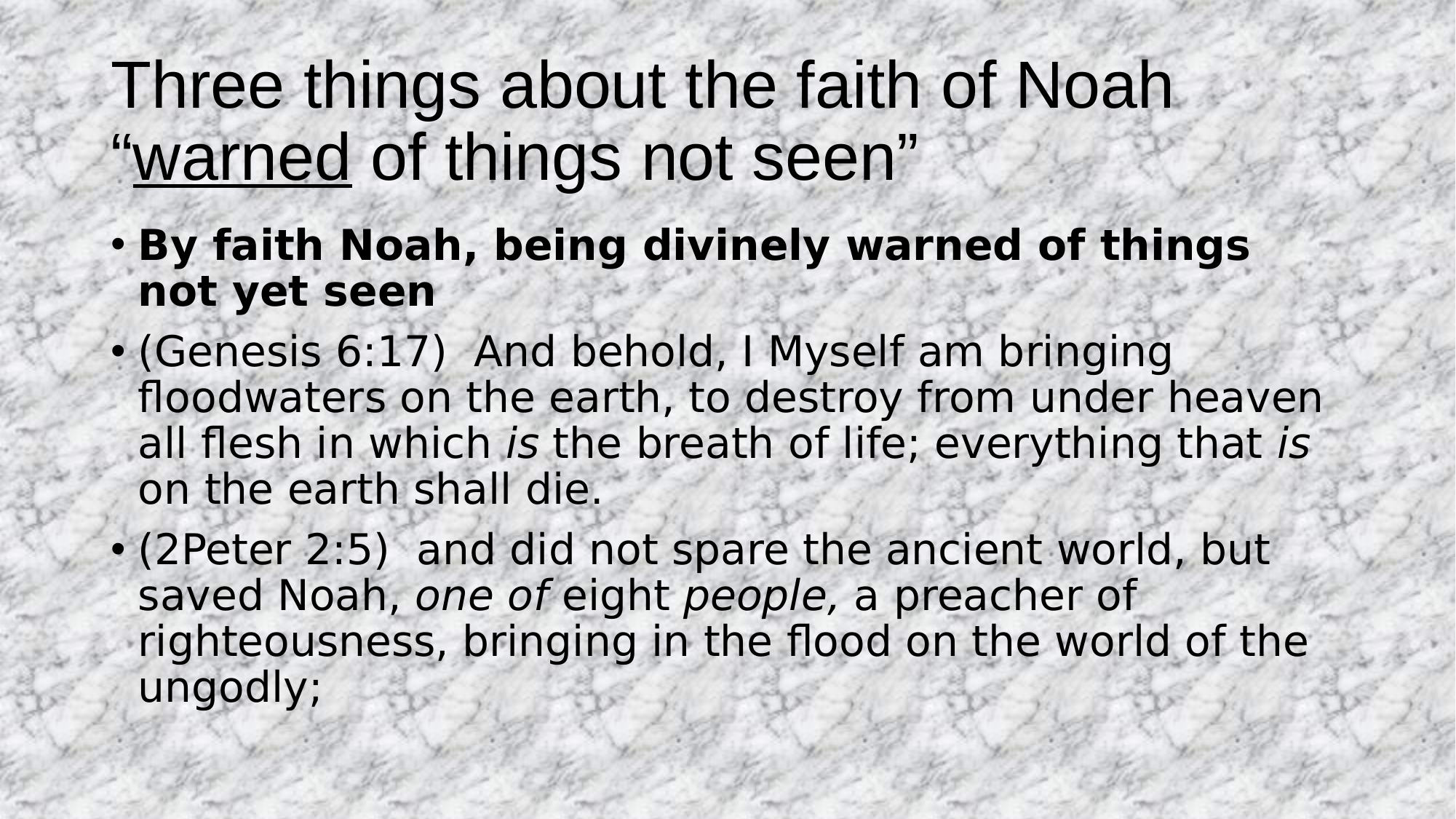

# Three things about the faith of Noah “warned of things not seen”
By faith Noah, being divinely warned of things not yet seen
(Genesis 6:17)  And behold, I Myself am bringing floodwaters on the earth, to destroy from under heaven all flesh in which is the breath of life; everything that is on the earth shall die.
(2Peter 2:5)  and did not spare the ancient world, but saved Noah, one of eight people, a preacher of righteousness, bringing in the flood on the world of the ungodly;